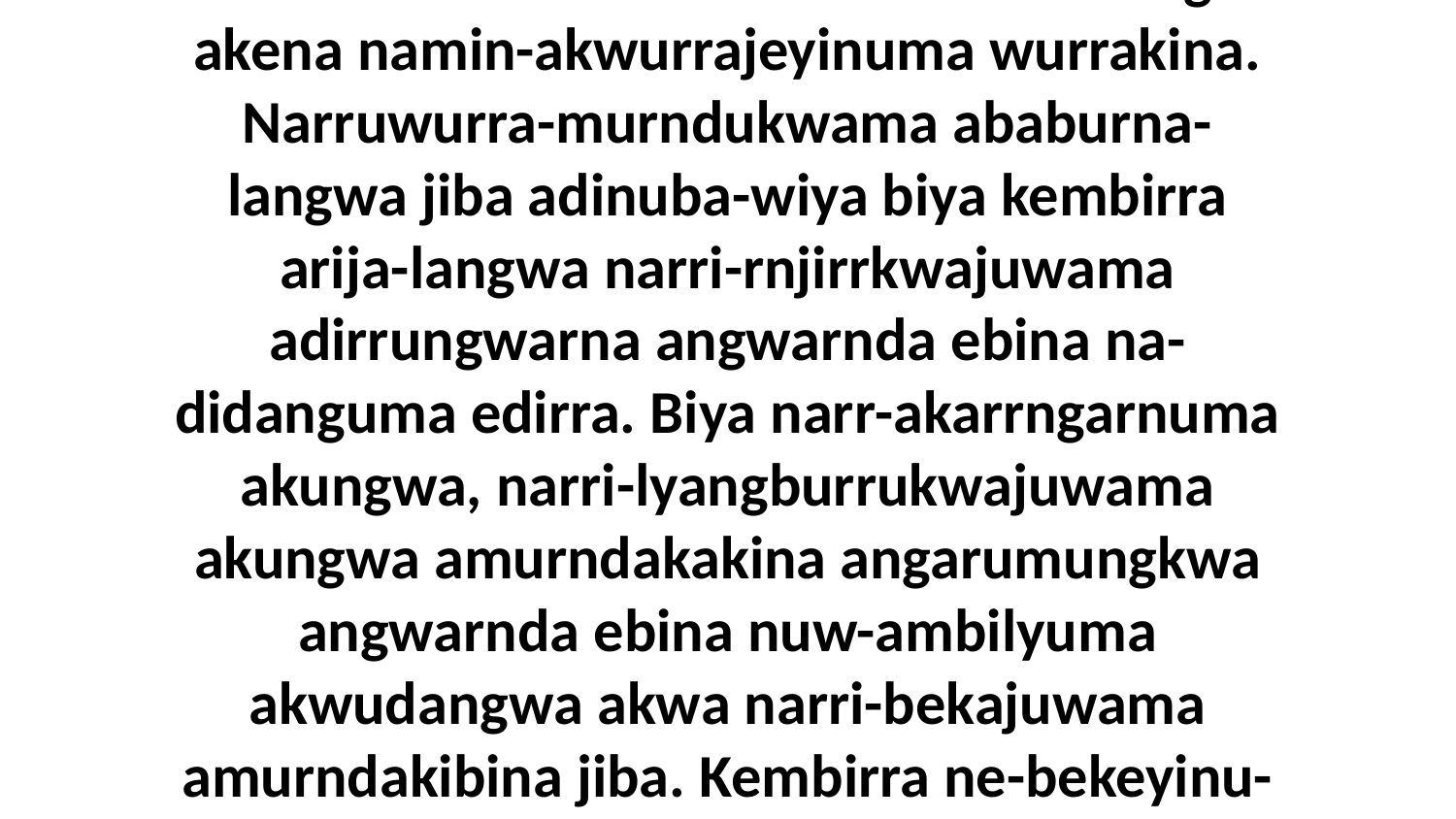

2-3 Biya akwudangwa arakba nebenikba-langwa angalya. Biya neningbala-wiya emedirra akungwa adirrariyaba n-akburranga nakina erriberriba-manja ngawa. Aburraja wurruminakina angalya warnikakukwurrajungwa jiba warnumamalya narru-wilyuwilyakama aburra-langwa jiba yenjerrikina akungwa-wa. Mababurna-langwa meningilarruwura mamawura narru-wilyuwilyakama amurndakakina akinu-wa emedirra akungwa akena namin-akwurrajeyinuma wurrakina. Narruwurra-murndukwama ababurna-langwa jiba adinuba-wiya biya kembirra arija-langwa narri-rnjirrkwajuwama adirrungwarna angwarnda ebina na-didanguma edirra. Biya narr-akarrngarnuma akungwa, narri-lyangburrukwajuwama akungwa amurndakakina angarumungkwa angwarnda ebina nuw-ambilyuma akwudangwa akwa narri-bekajuwama amurndakibina jiba. Kembirra ne-bekeyinu-mulangwa jiba akungwa narruwurraki-didanguma emedirra arakba ebina-murra angwarnda. Ne-yaminjamama wurruminakina angalya warnumamalya warningangkawura wurrakina.Ni-yar•du-manja arakba nakina Jekaba yakwujina emedirra-manja akungwa ngalaja jiba akwudangwa nuw-angmungmakayanguma akina. Awurrakabiyakarbiya jiba amurndakakina akena na-didijungwunuma ambaka emedirra akungwa.